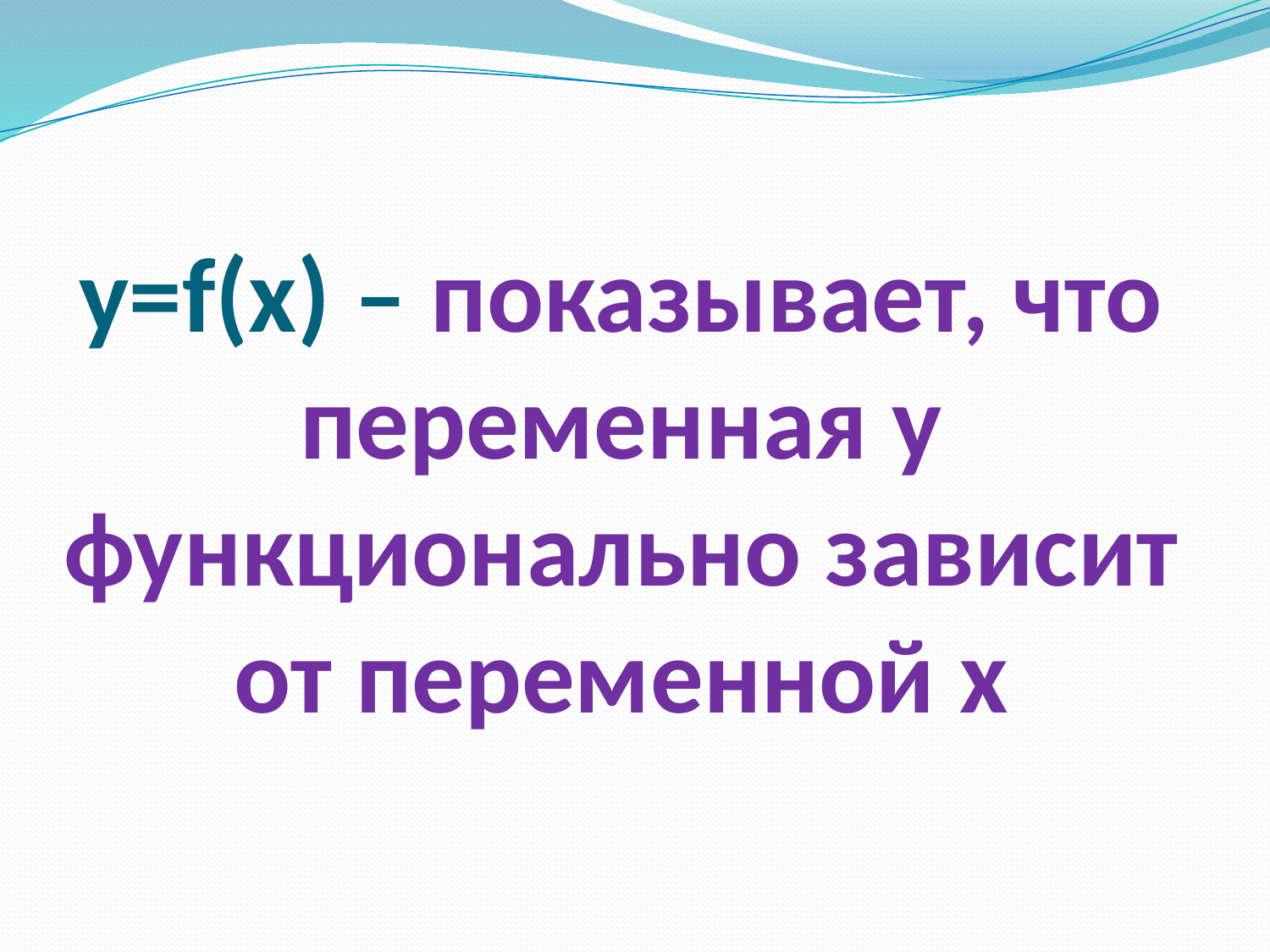

# y=f(x) – показывает, что переменная y функционально зависит от переменной x